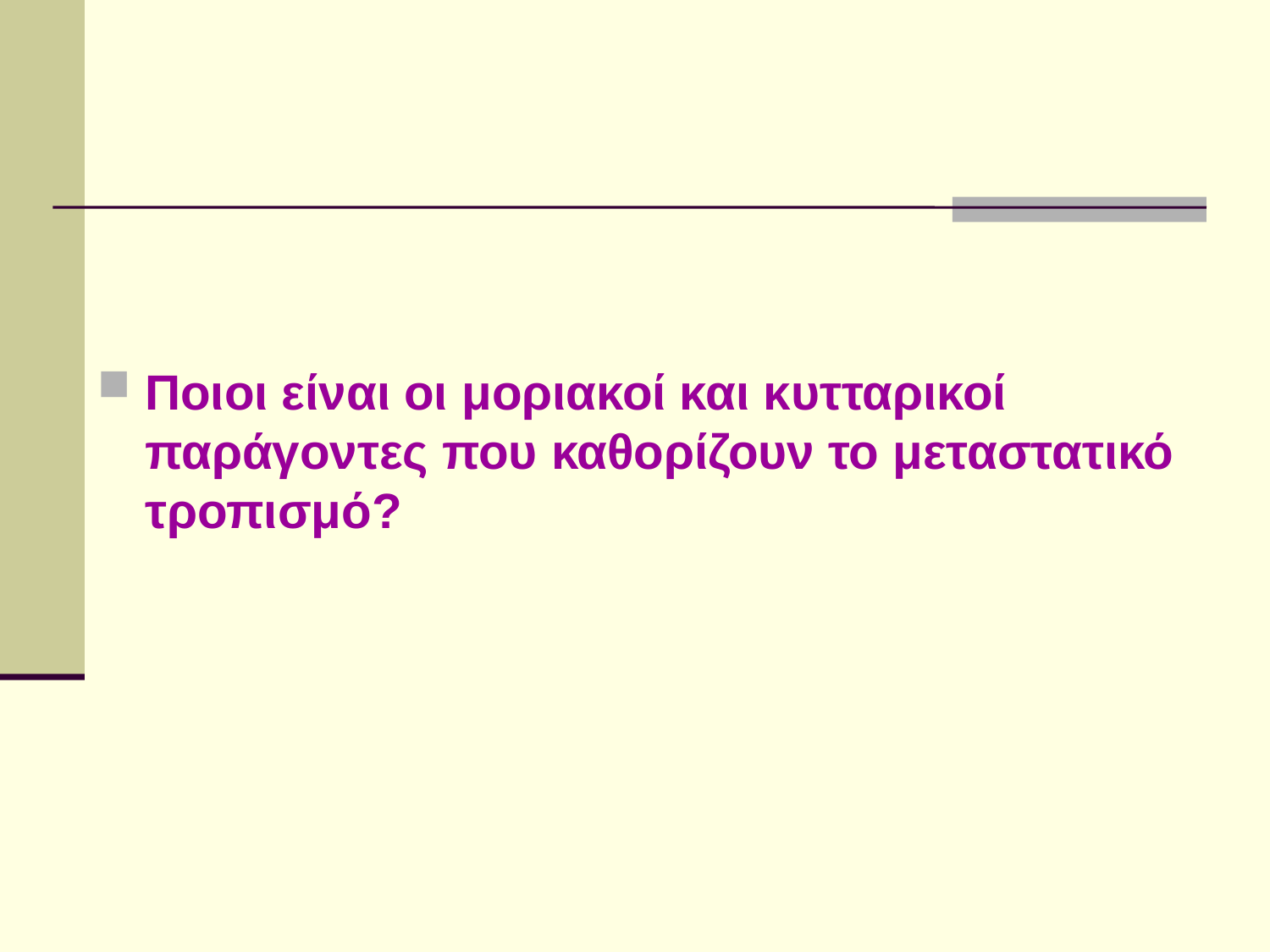

# Ποιοι είναι οι μοριακοί και κυτταρικοί παράγοντες που καθορίζουν το μεταστατικό τροπισμό?